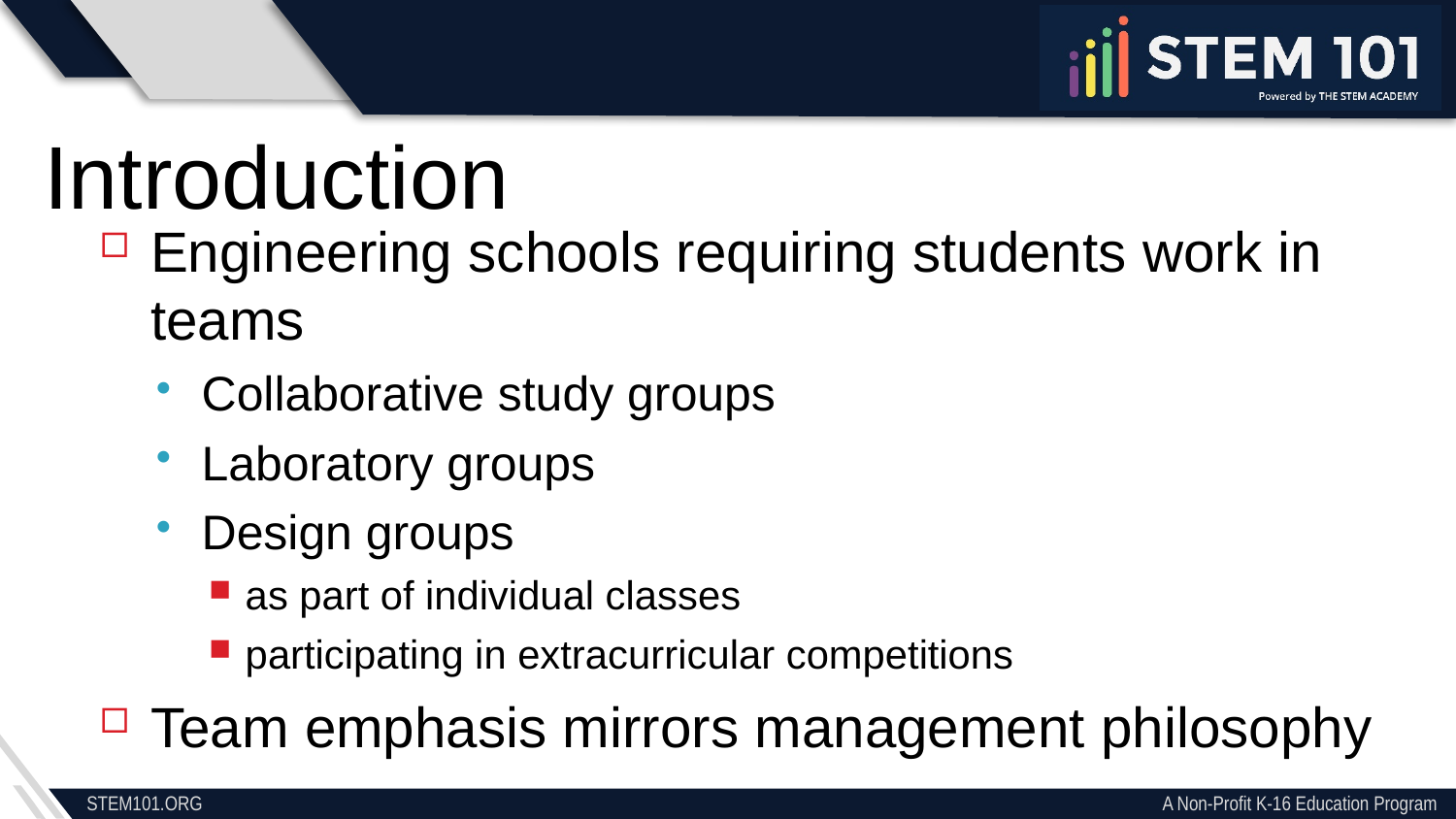

Introduction
Engineering schools requiring students work in teams
Collaborative study groups
Laboratory groups
Design groups
as part of individual classes
participating in extracurricular competitions
Team emphasis mirrors management philosophy